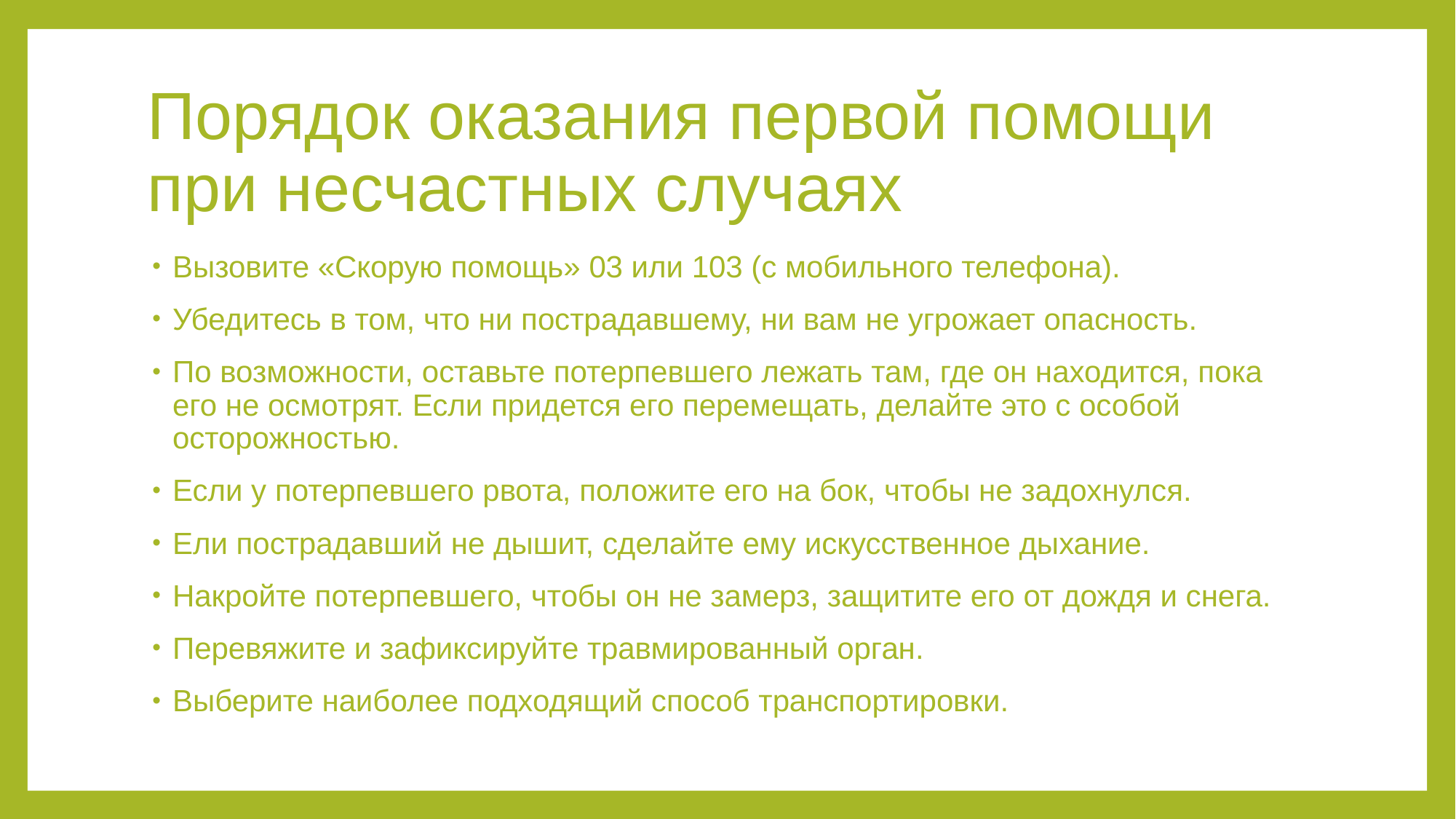

# Порядок оказания первой помощи при несчастных случаях
Вызовите «Скорую помощь» 03 или 103 (с мобильного телефона).
Убедитесь в том, что ни пострадавшему, ни вам не угрожает опасность.
По возможности, оставьте потерпевшего лежать там, где он находится, пока его не осмотрят. Если придется его перемещать, делайте это с особой осторожностью.
Если у потерпевшего рвота, положите его на бок, чтобы не задохнулся.
Ели пострадавший не дышит, сделайте ему искусственное дыхание.
Накройте потерпевшего, чтобы он не замерз, защитите его от дождя и снега.
Перевяжите и зафиксируйте травмированный орган.
Выберите наиболее подходящий способ транспортировки.